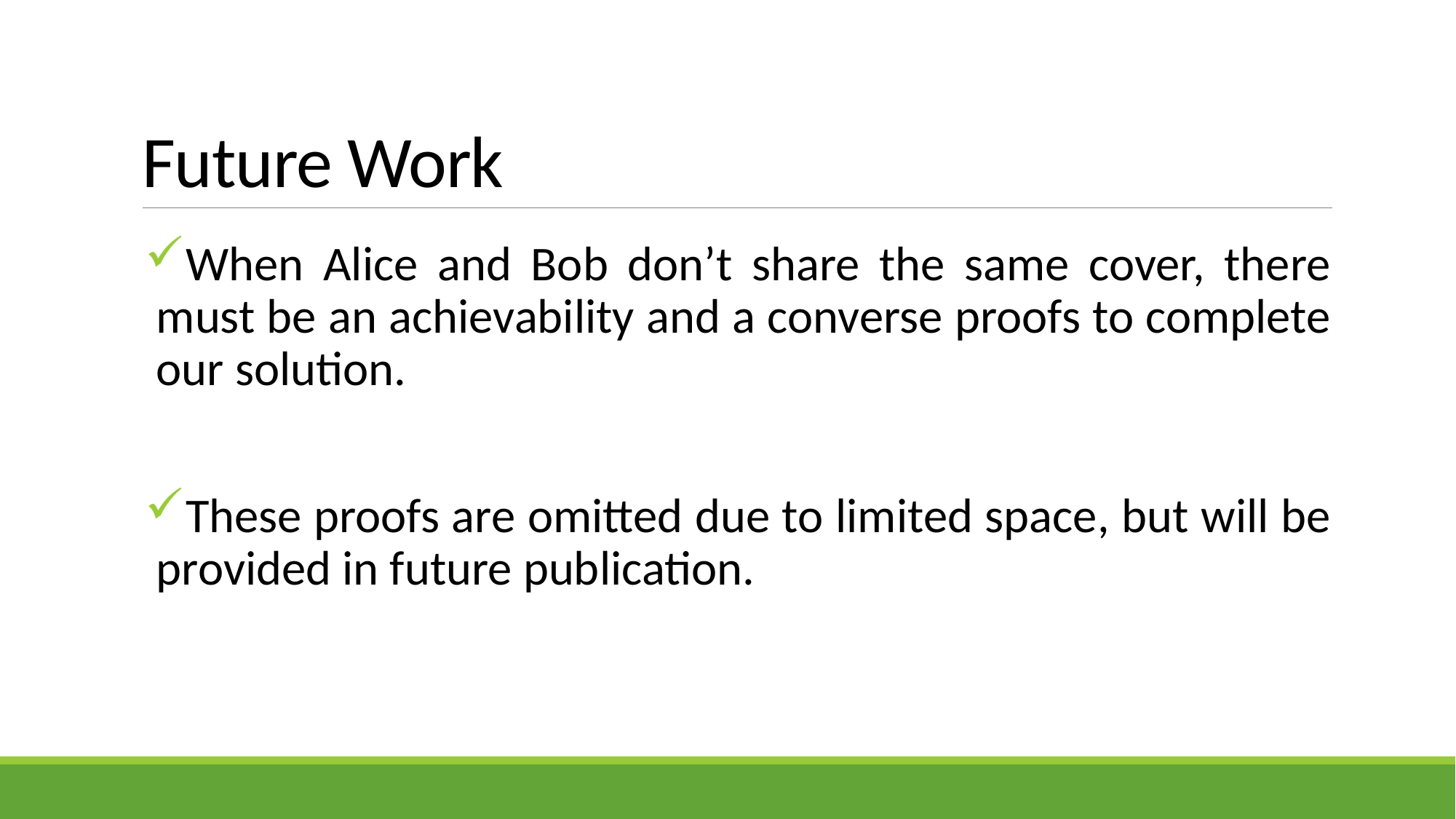

# Future Work
When Alice and Bob don’t share the same cover, there must be an achievability and a converse proofs to complete our solution.

These proofs are omitted due to limited space, but will be provided in future publication.